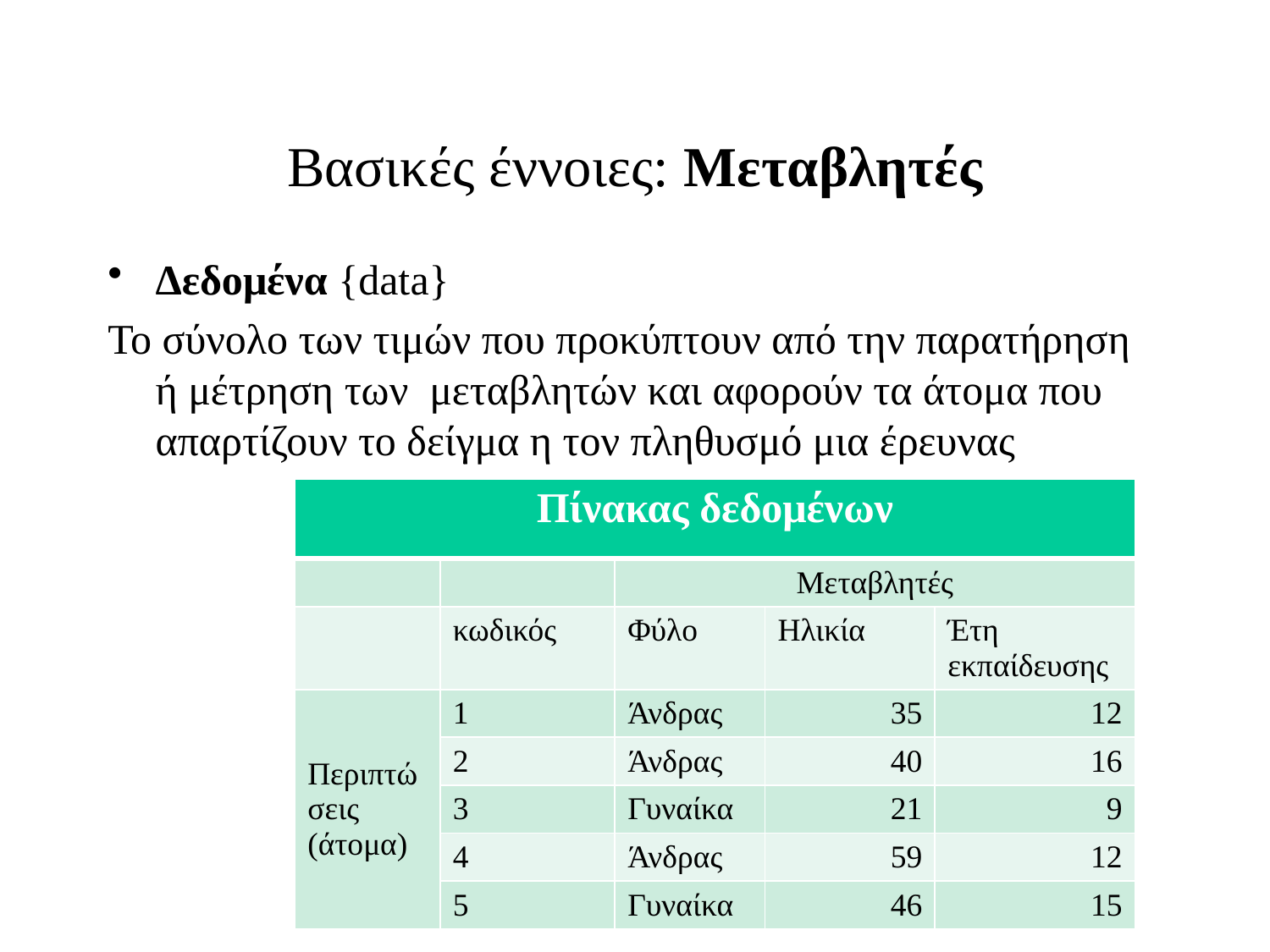

# Βασικές έννοιες: Μεταβλητές
Δεδομένα {data}
Το σύνολο των τιμών που προκύπτουν από την παρατήρηση ή μέτρηση των  μεταβλητών και αφορούν τα άτομα που απαρτίζουν το δείγμα η τον πληθυσμό μια έρευνας

| Πίνακας δεδομένων |  |  |  |  |
| --- | --- | --- | --- | --- |
|  |  | Μεταβλητές |  |  |
|  | κωδικός | Φύλο | Ηλικία | Έτη εκπαίδευσης |
| Περιπτώσεις (άτομα) | 1 | Άνδρας | 35 | 12 |
|  | 2 | Άνδρας | 40 | 16 |
|  | 3 | Γυναίκα | 21 | 9 |
|  | 4 | Άνδρας | 59 | 12 |
|  | 5 | Γυναίκα | 46 | 15 |